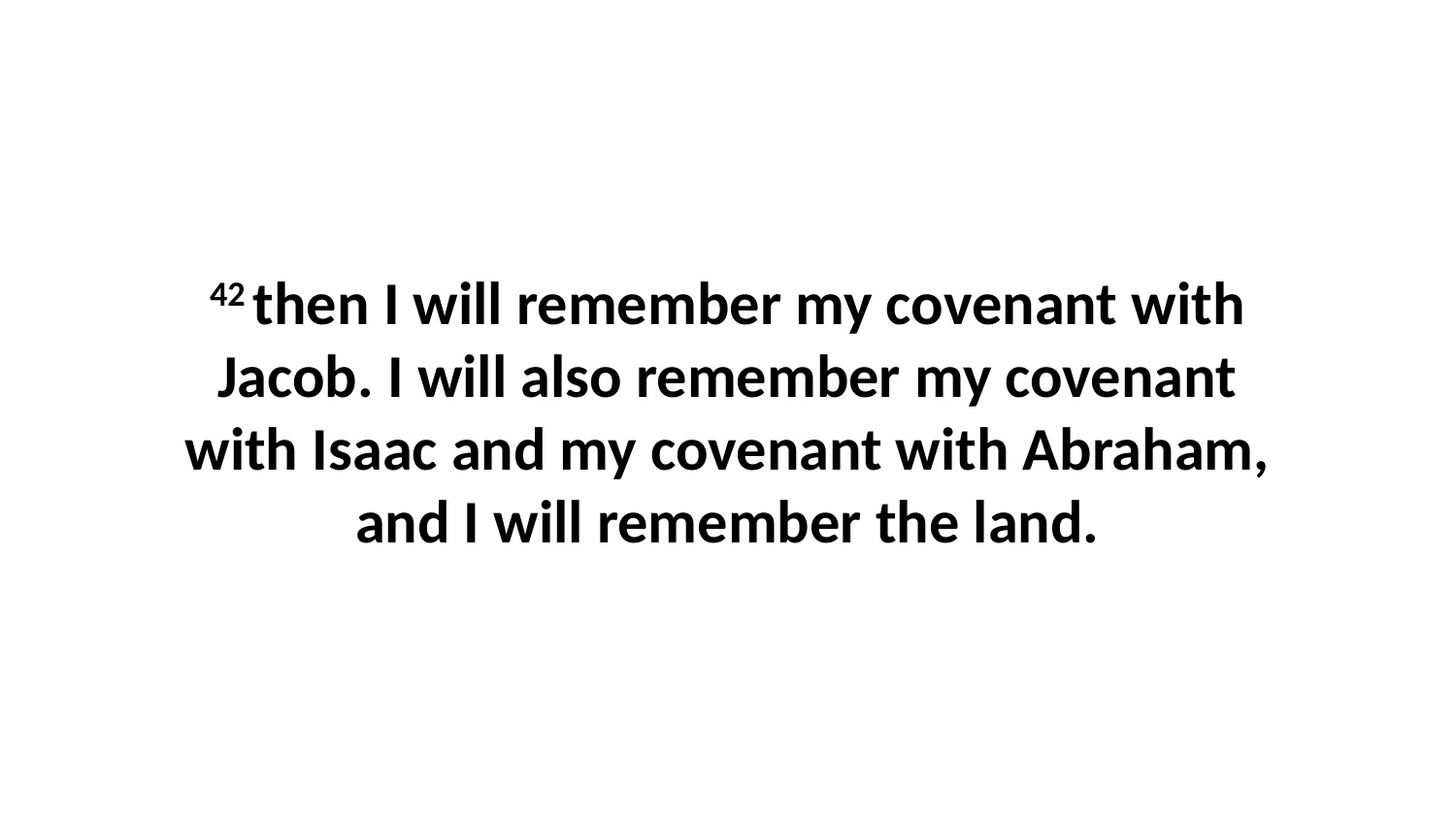

42 then I will remember my covenant with Jacob. I will also remember my covenant with Isaac and my covenant with Abraham, and I will remember the land.